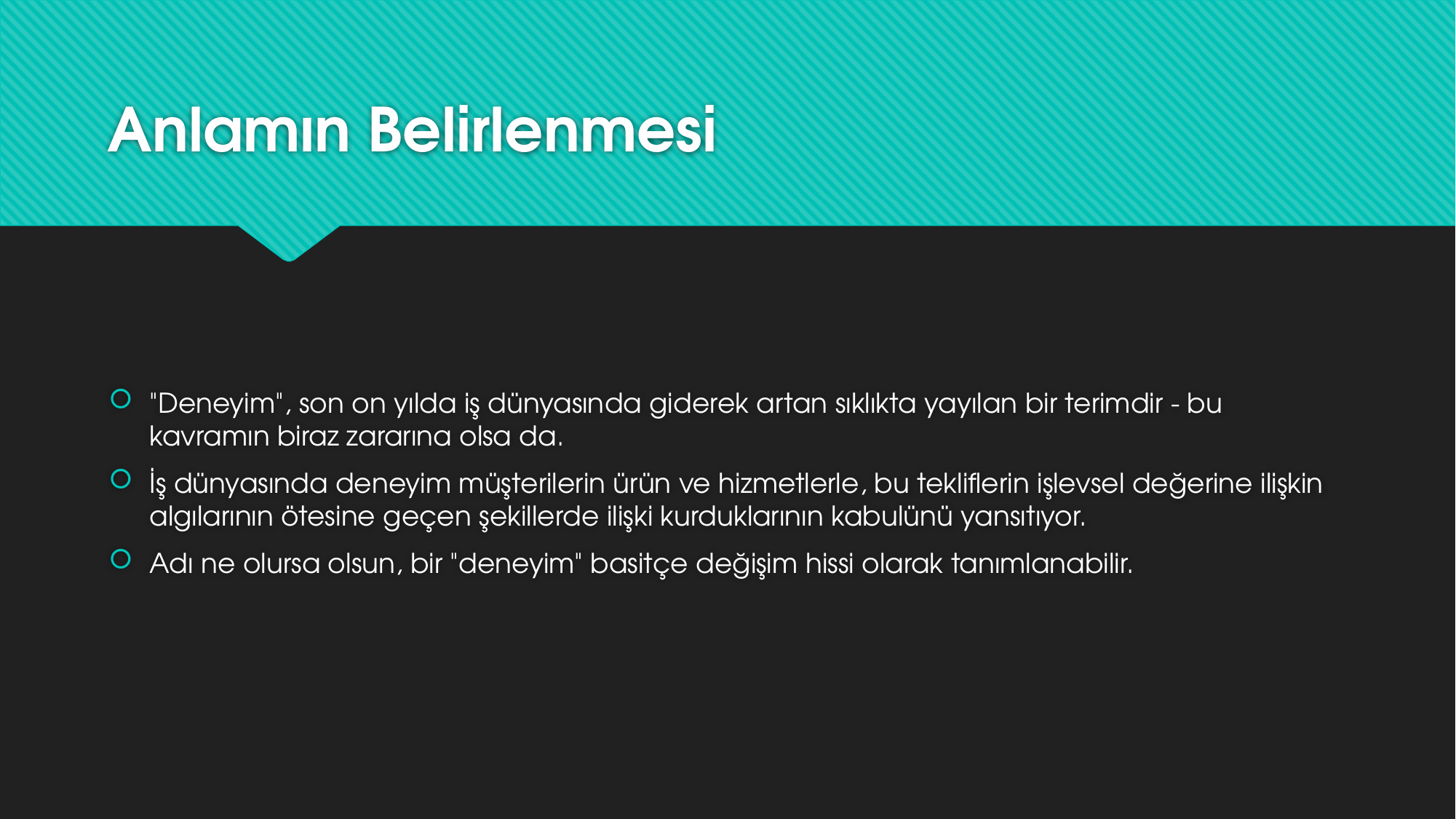

# Anlamın Belirlenmesi
"Deneyim", son on yılda iş dünyasında giderek artan sıklıkta yayılan bir terimdir - bu kavramın biraz zararına olsa da.
İş dünyasında deneyim müşterilerin ürün ve hizmetlerle, bu tekliflerin işlevsel değerine ilişkin algılarının ötesine geçen şekillerde ilişki kurduklarının kabulünü yansıtıyor.
Adı ne olursa olsun, bir "deneyim" basitçe değişim hissi olarak tanımlanabilir.